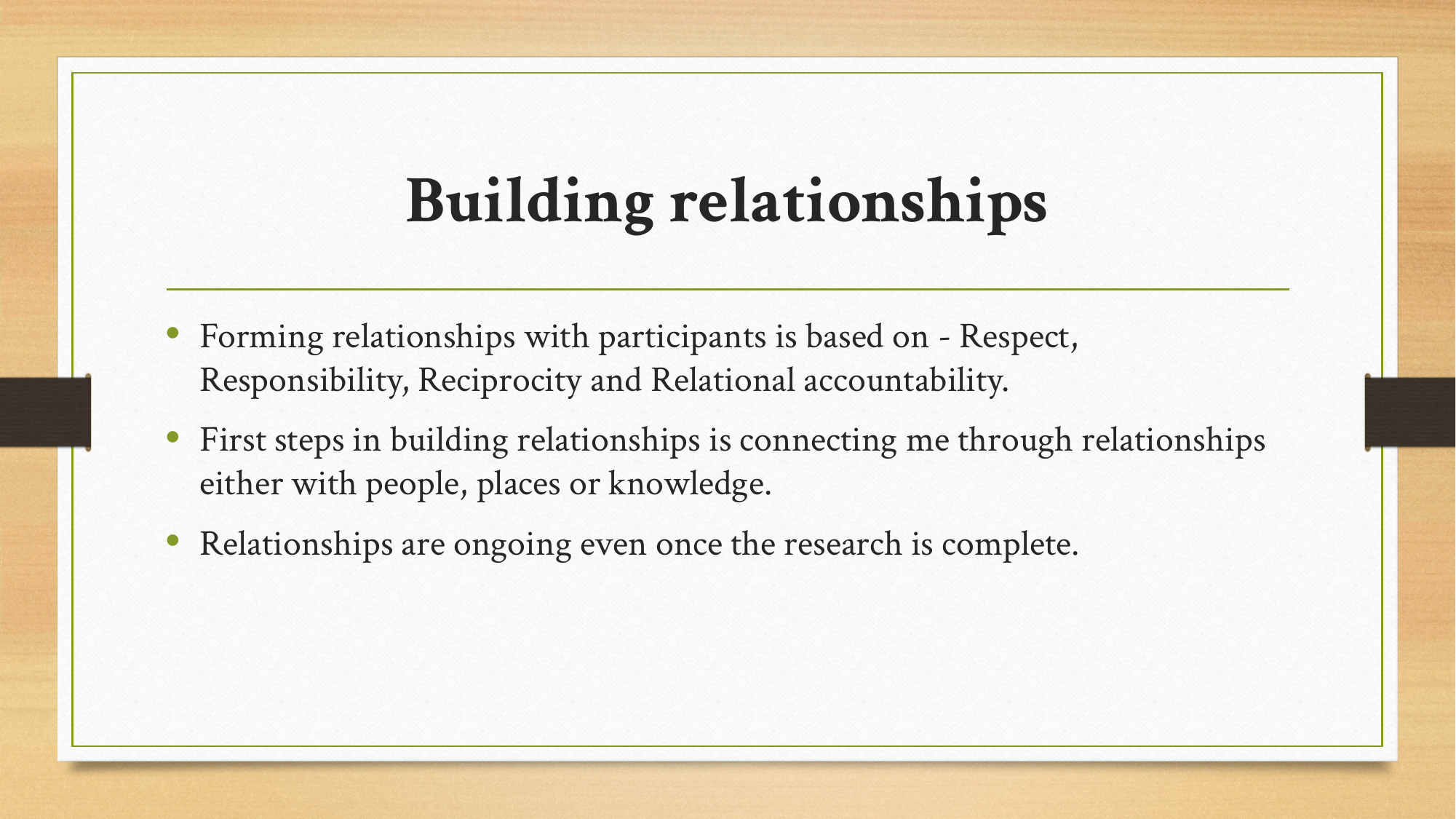

# Building relationships
Forming relationships with participants is based on - Respect, Responsibility, Reciprocity and Relational accountability.
First steps in building relationships is connecting me through relationships either with people, places or knowledge.
Relationships are ongoing even once the research is complete.